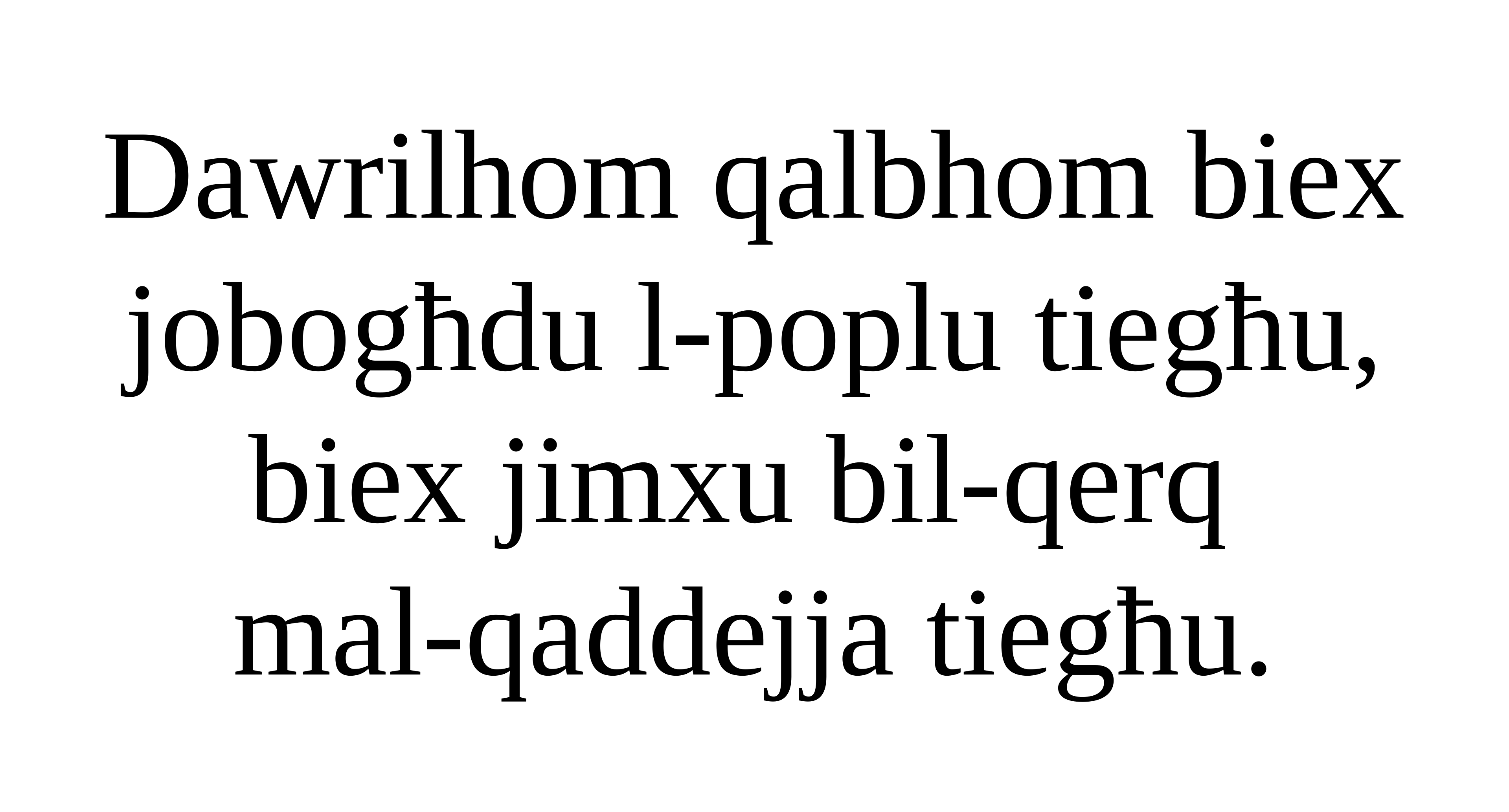

Dawrilhom qalbhom biex jobogħdu l-poplu tiegħu,
biex jimxu bil-qerq
mal-qaddejja tiegħu.